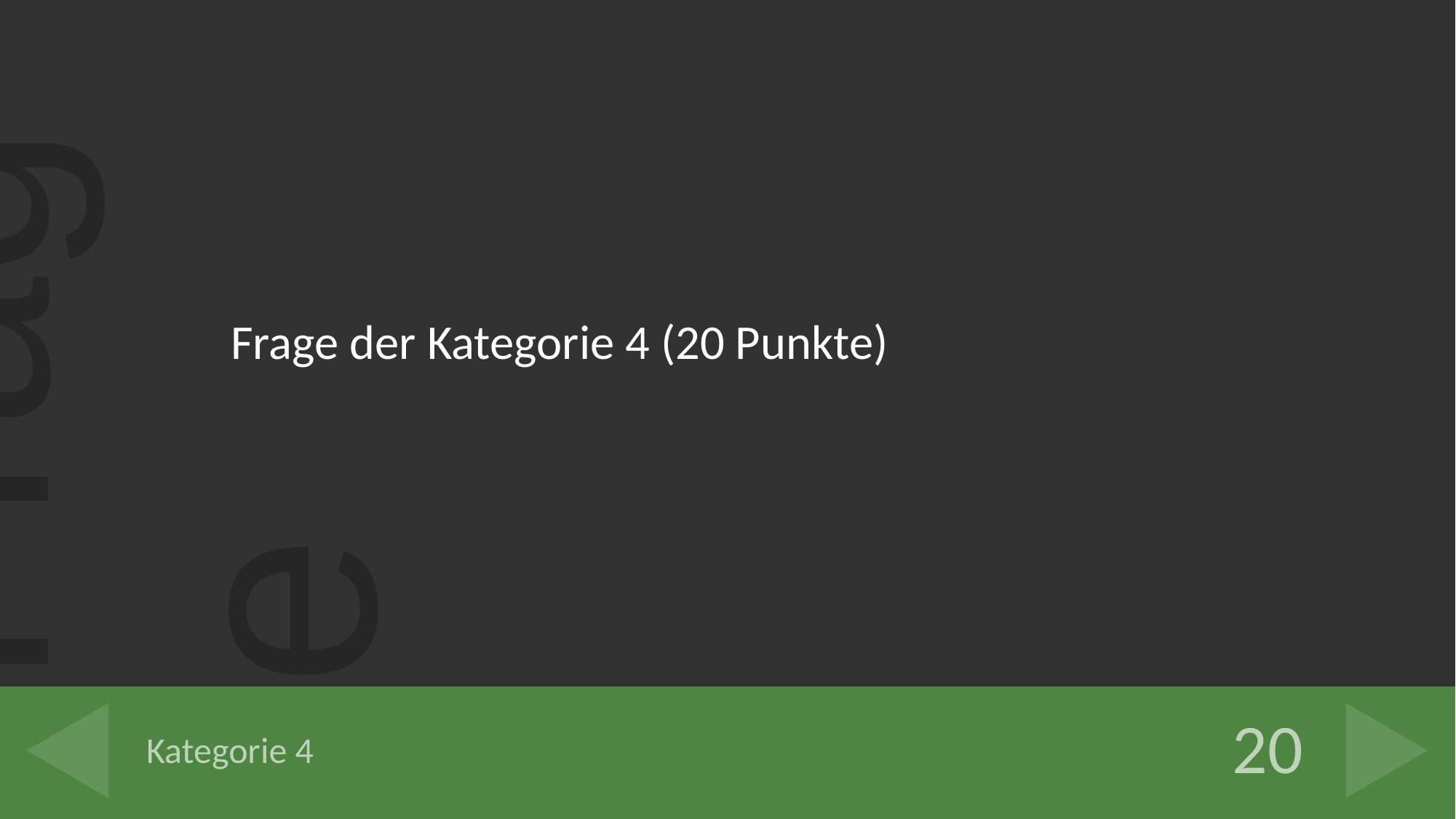

Frage der Kategorie 4 (20 Punkte)
# Kategorie 4
20